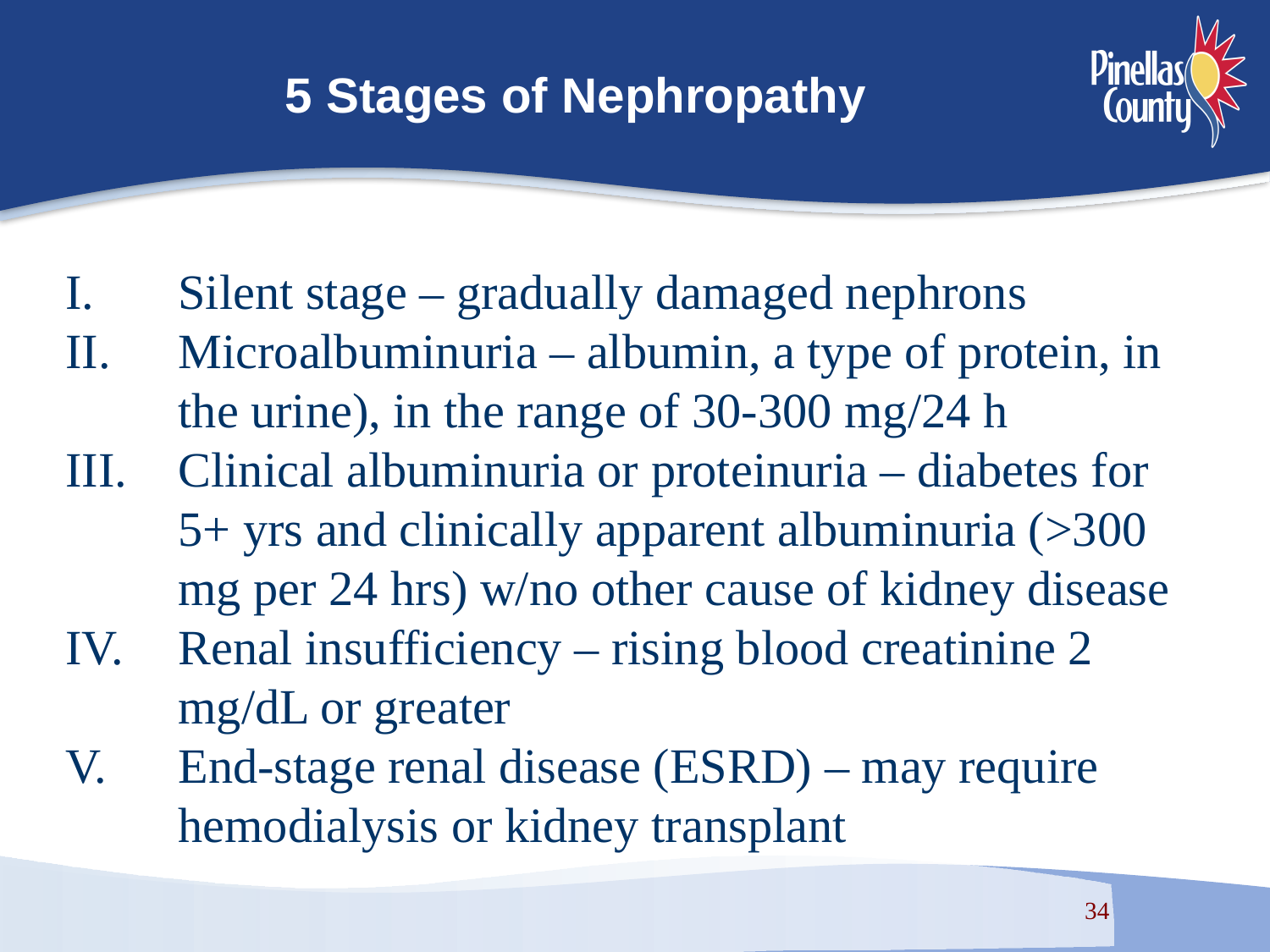

# 5 Stages of Nephropathy
Silent stage – gradually damaged nephrons
Microalbuminuria – albumin, a type of protein, in the urine), in the range of 30-300 mg/24 h
Clinical albuminuria or proteinuria – diabetes for 5+ yrs and clinically apparent albuminuria (>300 mg per 24 hrs) w/no other cause of kidney disease
Renal insufficiency – rising blood creatinine 2 mg/dL or greater
End-stage renal disease (ESRD) – may require hemodialysis or kidney transplant
34